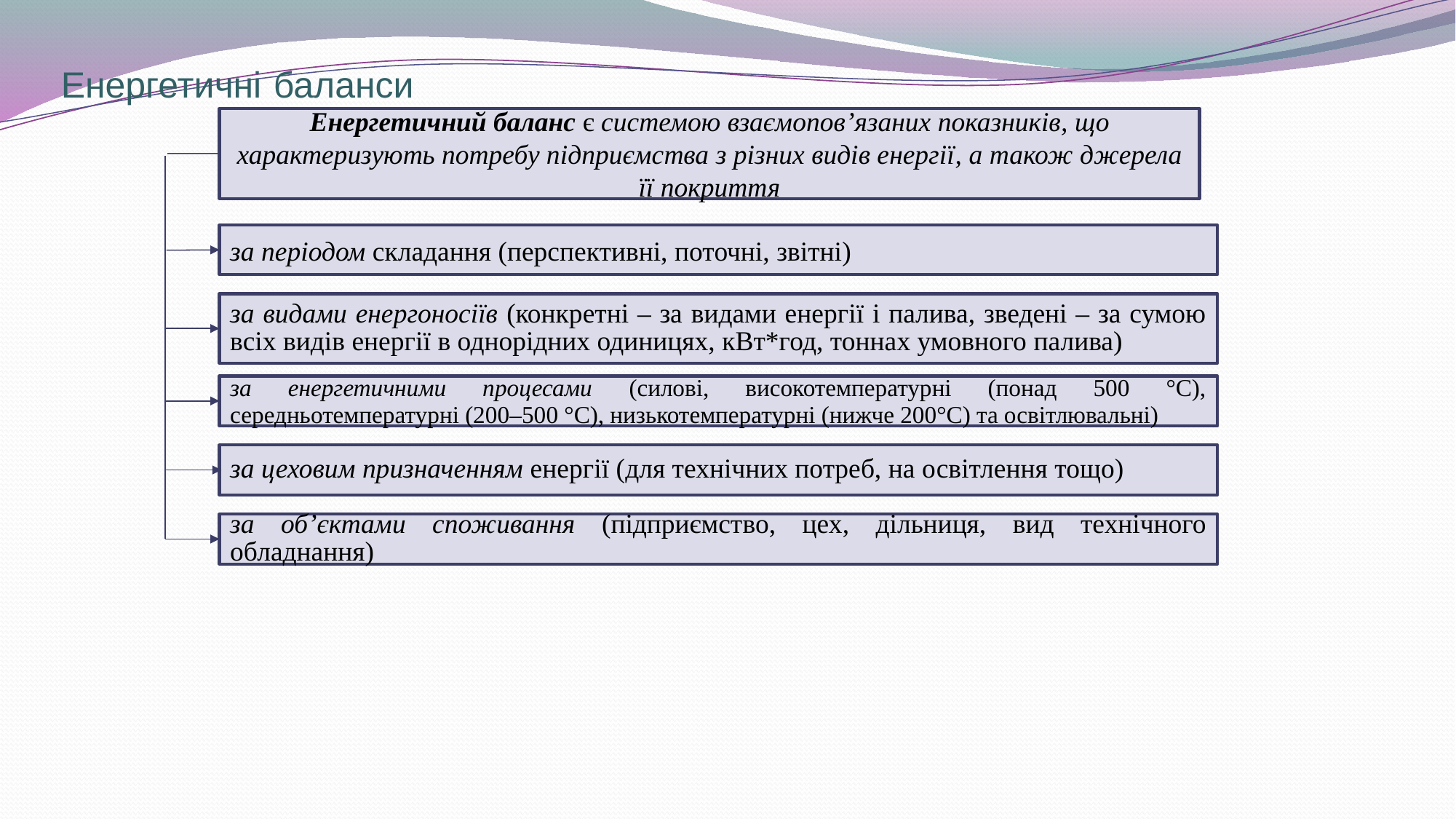

# Енергетичні баланси
Енергетичний баланс є системою взаємопов’язаних показників, що характеризують потребу підприємства з різних видів енергії, а також джерела її покриття
за періодом складання (перспективні, поточні, звітні)
за видами енергоносіїв (конкретні – за видами енергії і палива, зведені – за сумою всіх видів енергії в однорідних одиницях, кВт*год, тоннах умовного палива)
за енергетичними процесами (силові, високотемпературні (понад 500 °С), середньотемпературні (200–500 °С), низькотемпературні (нижче 200°С) та освітлювальні)
за цеховим призначенням енергії (для технічних потреб, на освітлення тощо)
за об’єктами споживання (підприємство, цех, дільниця, вид технічного обладнання)